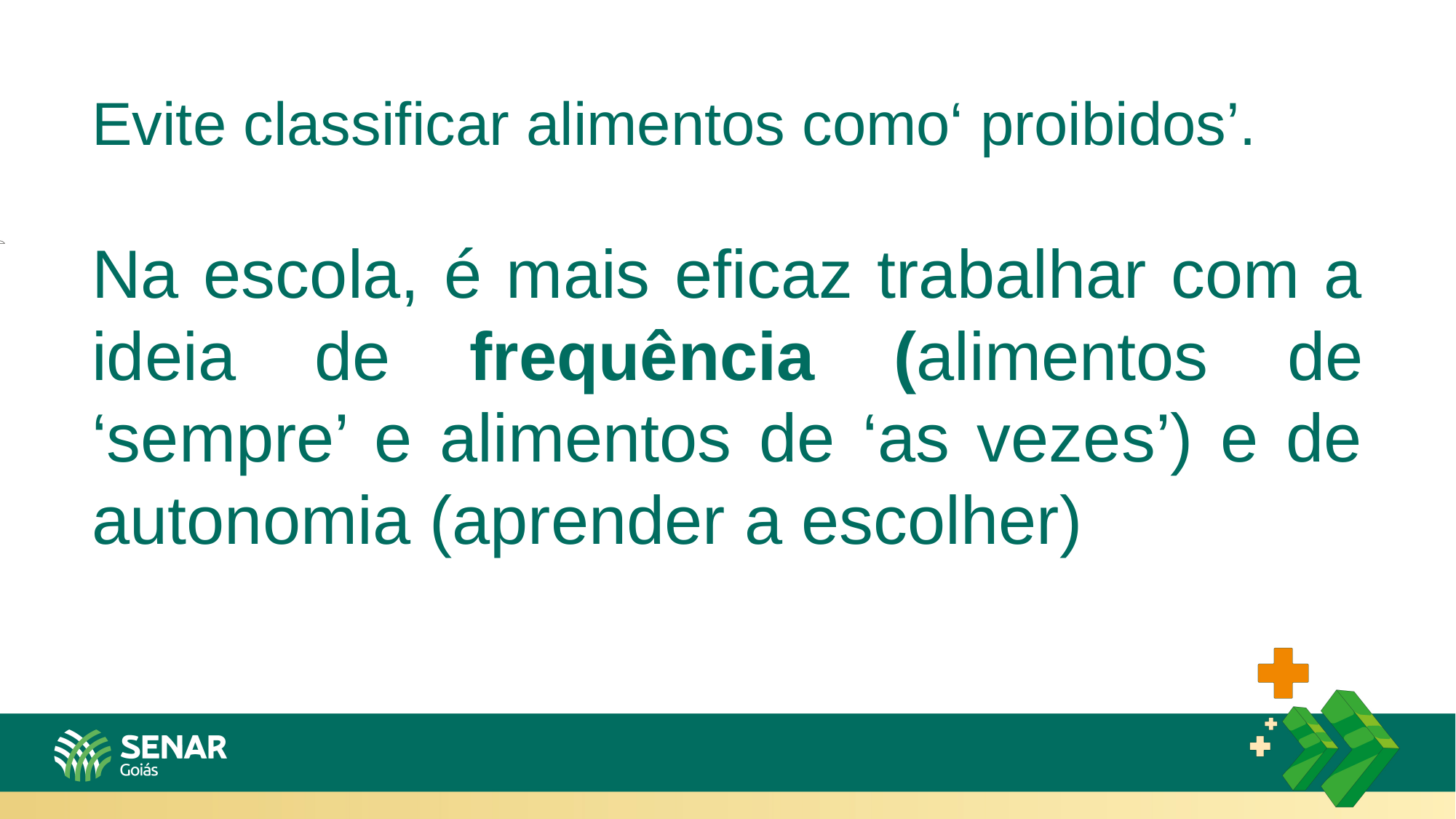

Evite classificar alimentos como‘ proibidos’.

Na escola, é mais eficaz trabalhar com a ideia de frequência (alimentos de ‘sempre’ e alimentos de ‘as vezes’) e de autonomia (aprender a escolher)